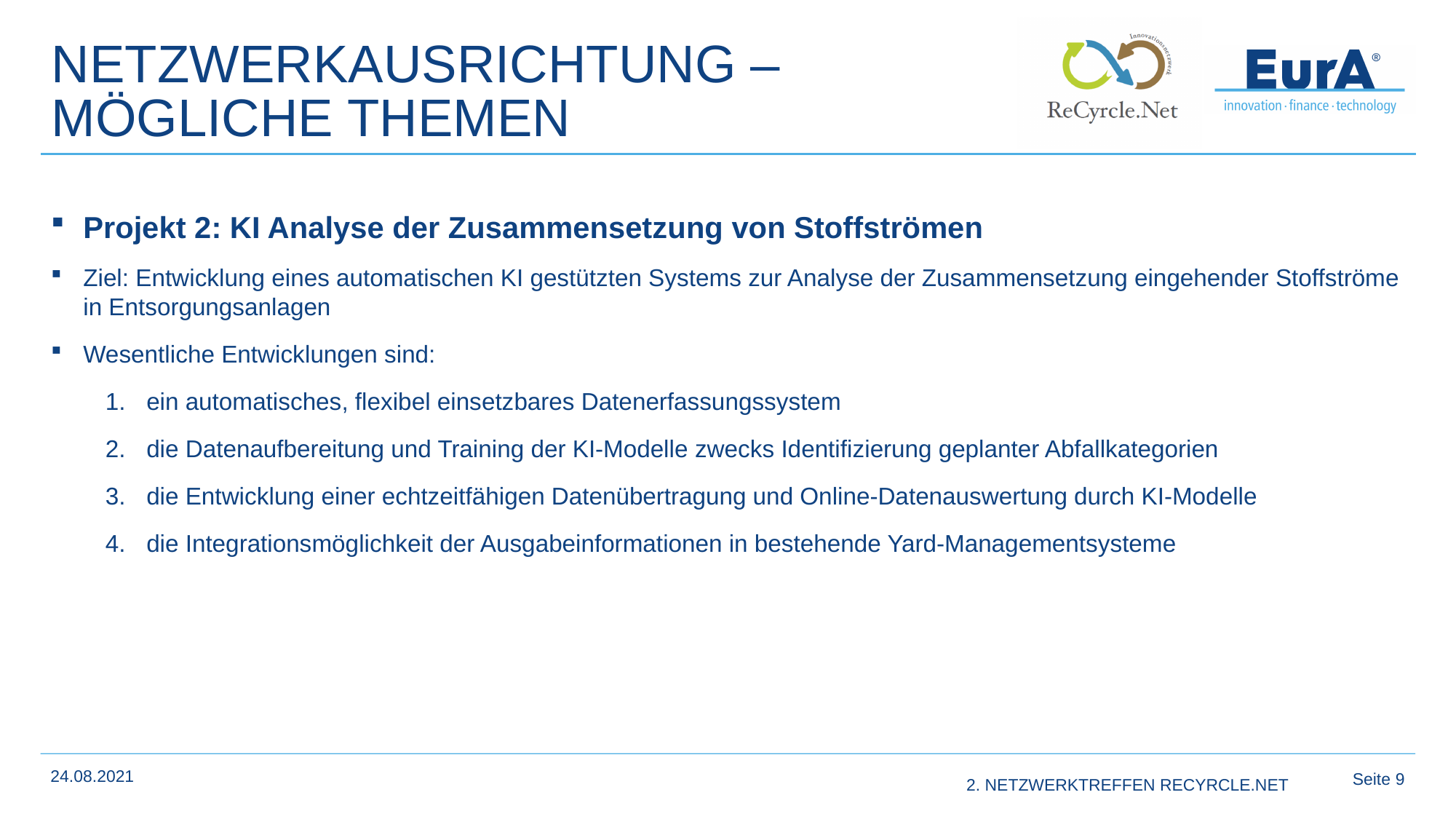

# Netzwerkausrichtung – mögliche Themen
Projekt 2: KI Analyse der Zusammensetzung von Stoffströmen
Ziel: Entwicklung eines automatischen KI gestützten Systems zur Analyse der Zusammensetzung eingehender Stoffströme in Entsorgungsanlagen
Wesentliche Entwicklungen sind:
ein automatisches, flexibel einsetzbares Datenerfassungssystem
die Datenaufbereitung und Training der KI-Modelle zwecks Identifizierung geplanter Abfallkategorien
die Entwicklung einer echtzeitfähigen Datenübertragung und Online-Datenauswertung durch KI-Modelle
die Integrationsmöglichkeit der Ausgabeinformationen in bestehende Yard-Managementsysteme

Seite 9